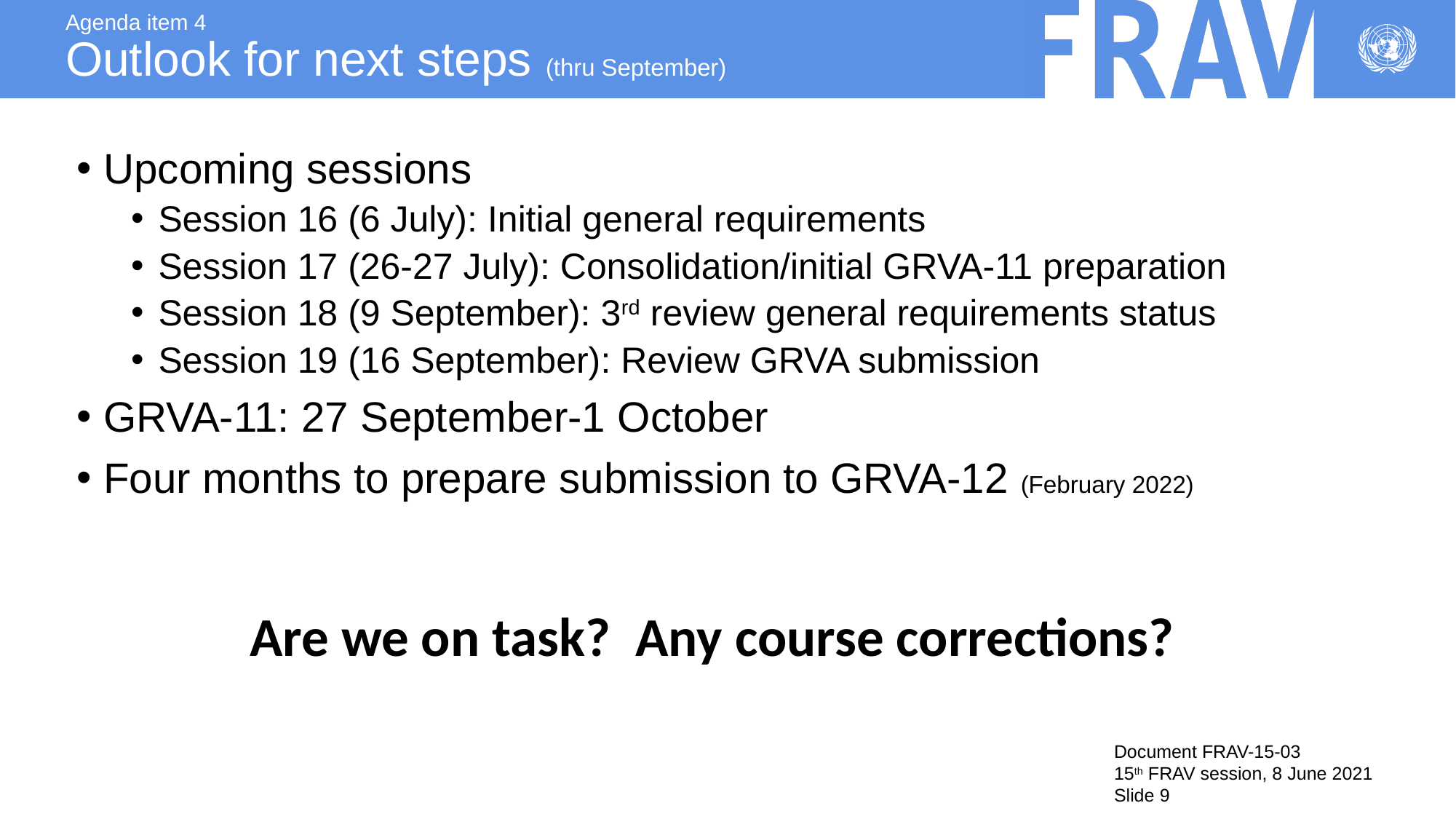

# Agenda item 4 Outlook for next steps (thru September)
Upcoming sessions
Session 16 (6 July): Initial general requirements
Session 17 (26-27 July): Consolidation/initial GRVA-11 preparation
Session 18 (9 September): 3rd review general requirements status
Session 19 (16 September): Review GRVA submission
GRVA-11: 27 September-1 October
Four months to prepare submission to GRVA-12 (February 2022)
Are we on task?  Any course corrections?